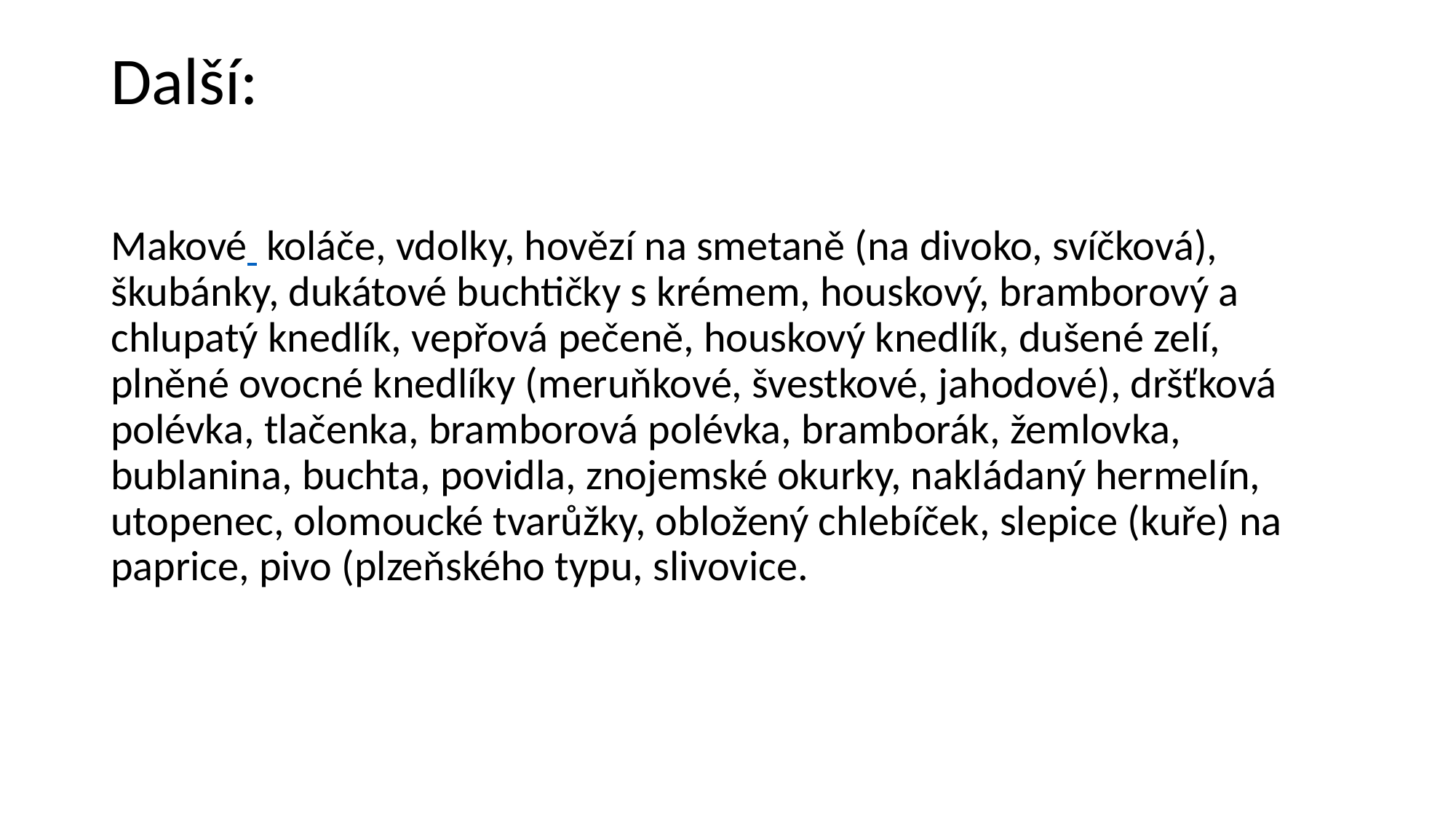

# Další:
Makové  koláče, vdolky, hovězí na smetaně (na divoko, svíčková), škubánky, dukátové buchtičky s krémem, houskový, bramborový a chlupatý knedlík, vepřová pečeně, houskový knedlík, dušené zelí, plněné ovocné knedlíky (meruňkové, švestkové, jahodové), dršťková polévka, tlačenka, bramborová polévka, bramborák, žemlovka, bublanina, buchta, povidla, znojemské okurky, nakládaný hermelín, utopenec, olomoucké tvarůžky, obložený chlebíček, slepice (kuře) na paprice, pivo (plzeňského typu, slivovice.